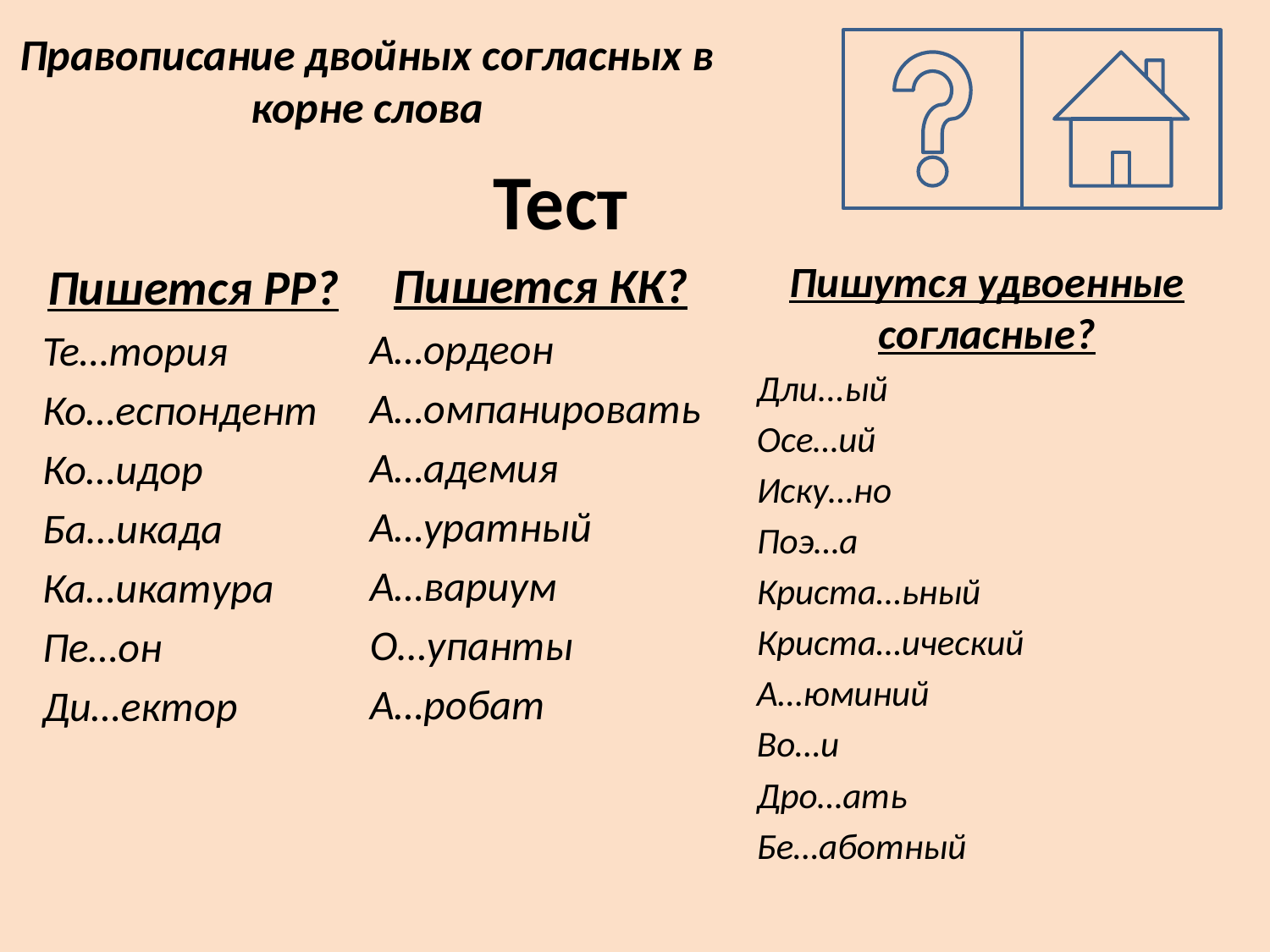

# Правописание двойных согласных в корне слова

Тест

Пишется РР?
Те…тория
Ко…еспондент
Ко…идор
Ба…икада
Ка…икатура
Пе…он
Ди…ектор

Пишется КК?
А…ордеон
А…омпанировать
А…адемия
А…уратный
А…вариум
О…упанты
А…робат

Пишутся удвоенные согласные?
Дли...ый
Осе…ий
Иску…но
Поэ…а
Криста…ьный
Криста…ический
А…юминий
Во…и
Дро…ать
Бе…аботный